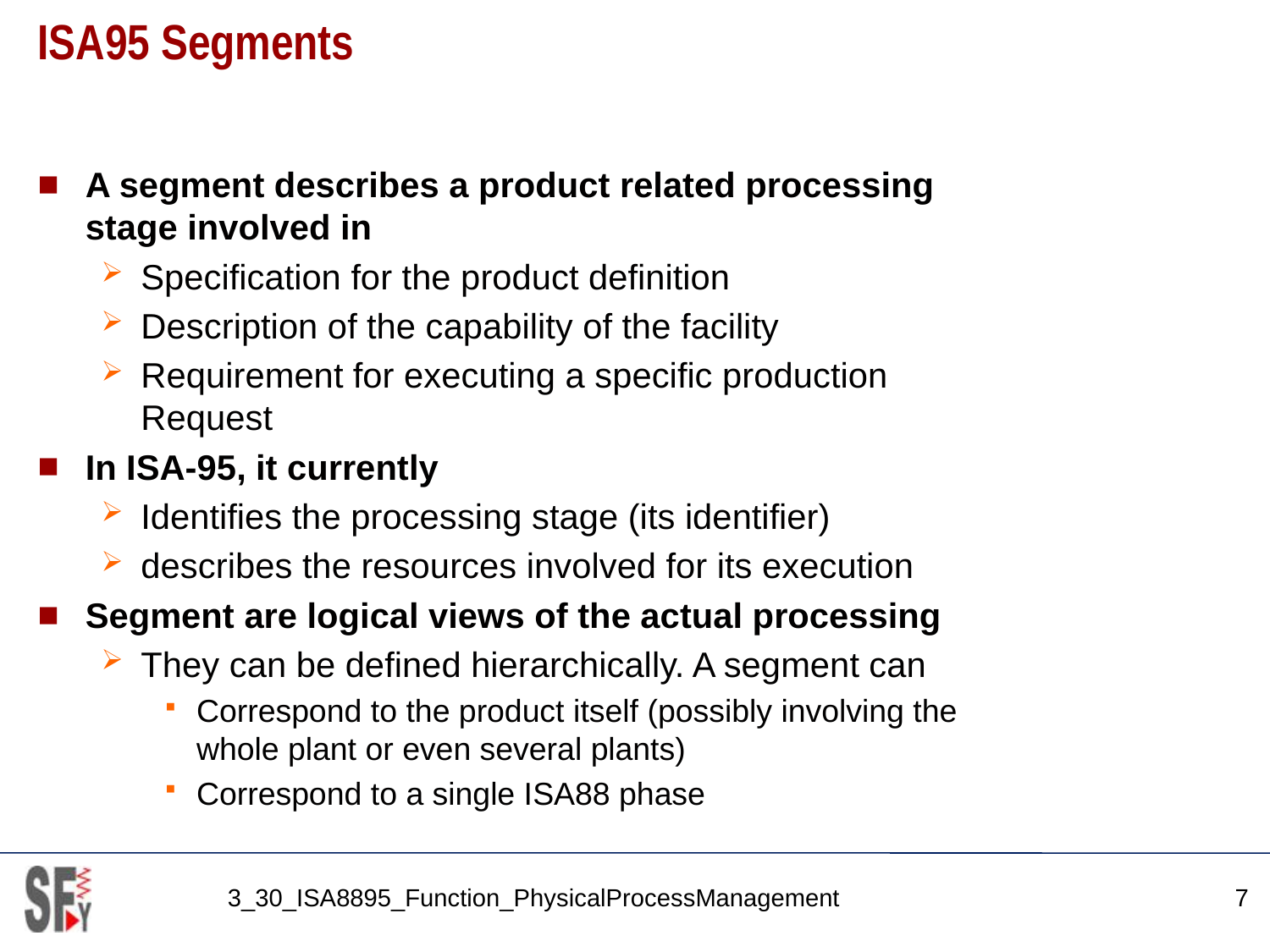

# ISA95 Segments
A segment describes a product related processing stage involved in
Specification for the product definition
Description of the capability of the facility
Requirement for executing a specific production Request
In ISA-95, it currently
Identifies the processing stage (its identifier)
describes the resources involved for its execution
Segment are logical views of the actual processing
They can be defined hierarchically. A segment can
Correspond to the product itself (possibly involving the whole plant or even several plants)
Correspond to a single ISA88 phase
3_30_ISA8895_Function_PhysicalProcessManagement
7